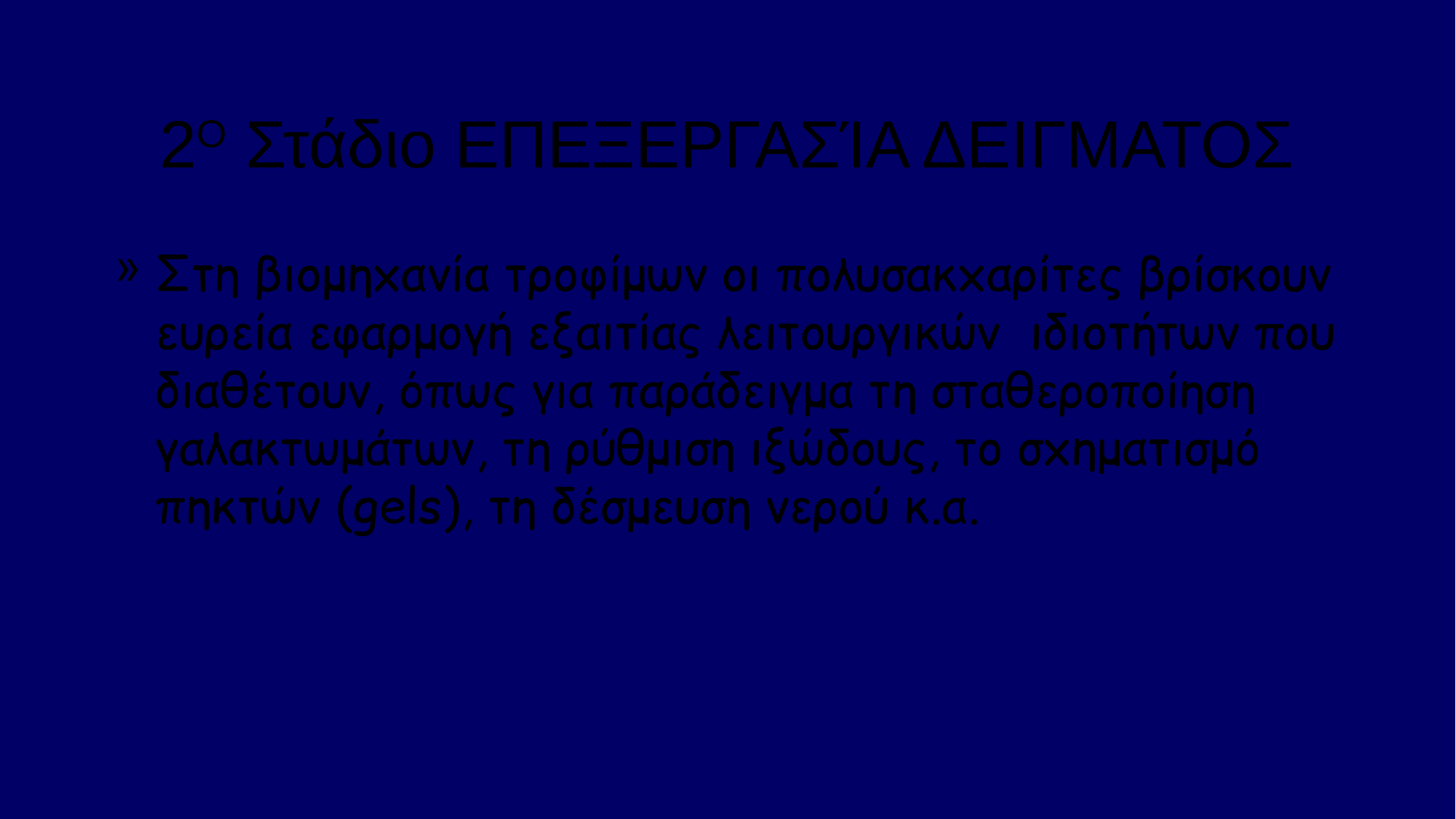

# 2Ο Στάδιο ΕΠΕΞΕΡΓΑΣΊΑ ΔΕΙΓΜΑΤΟΣ
Στη βιομηχανία τροφίμων οι πολυσακχαρίτες βρίσκουν ευρεία εφαρμογή εξαιτίας λειτουργικών  ιδιοτήτων που διαθέτουν, όπως για παράδειγμα τη σταθεροποίηση γαλακτωμάτων, τη ρύθμιση ιξώδους, το σχηματισμό πηκτών (gels), τη δέσμευση νερού κ.α.